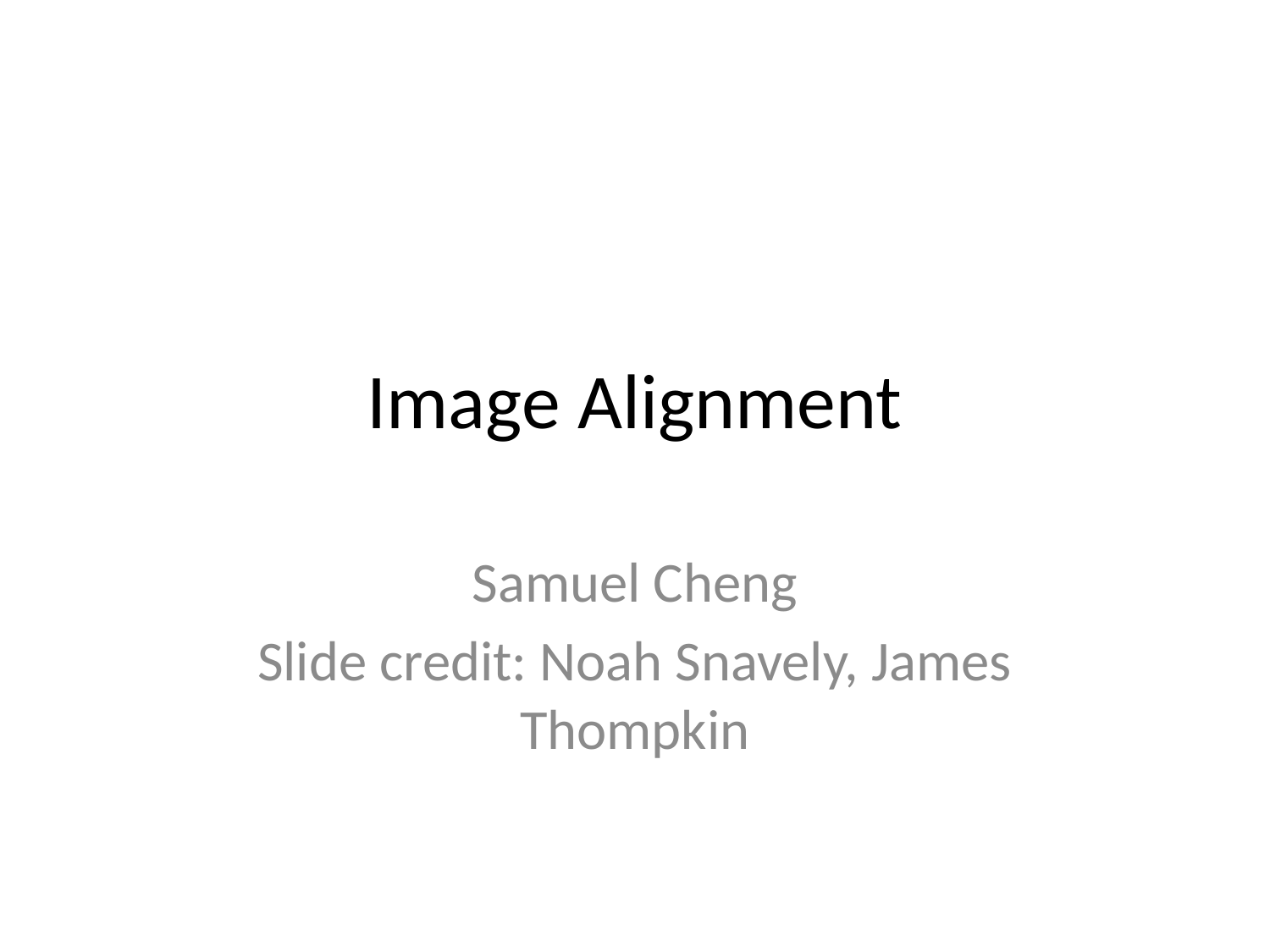

# Image Alignment
Samuel Cheng
Slide credit: Noah Snavely, James Thompkin